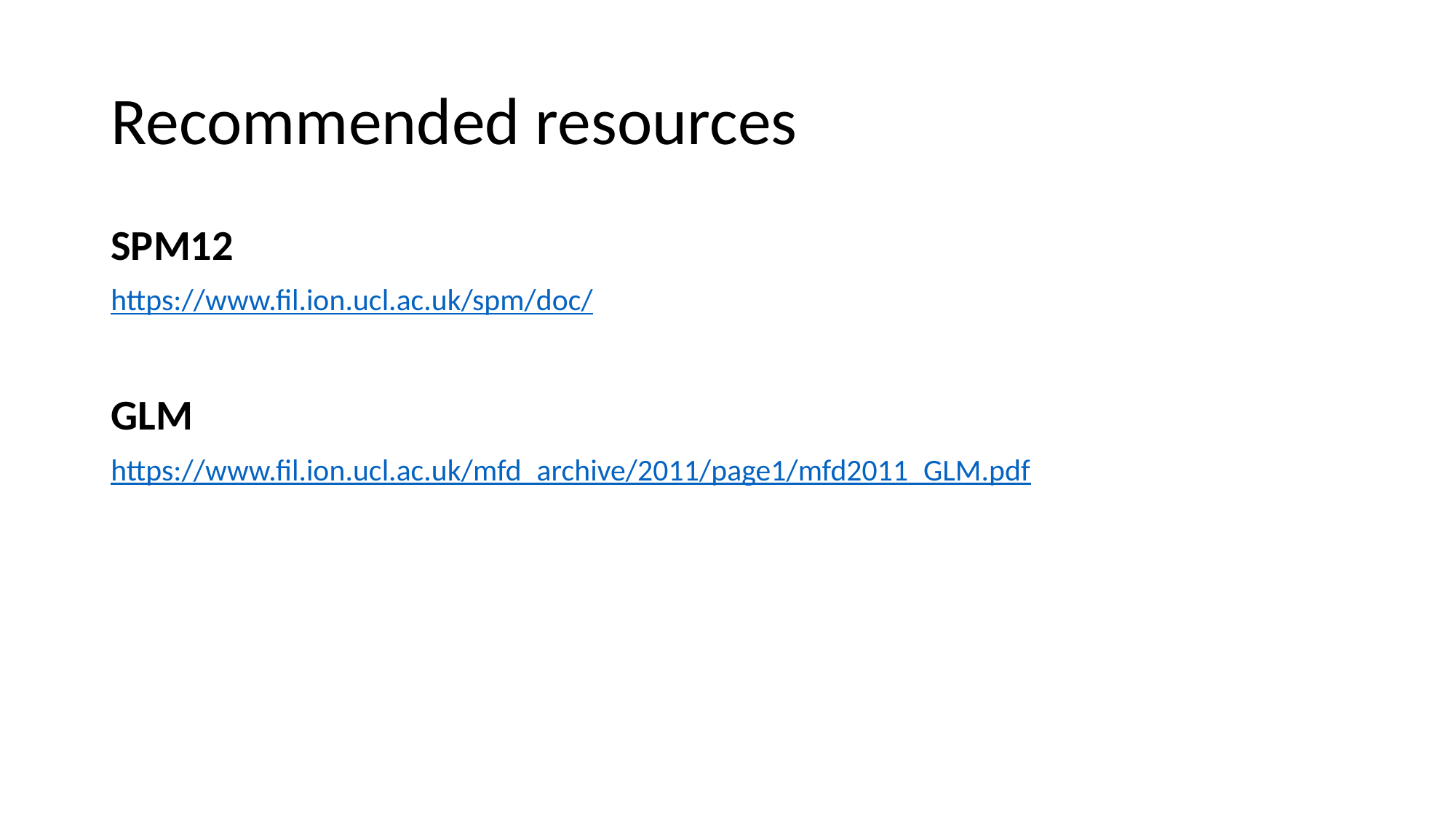

# Recommended resources
SPM12
https://www.fil.ion.ucl.ac.uk/spm/doc/

GLM
https://www.fil.ion.ucl.ac.uk/mfd_archive/2011/page1/mfd2011_GLM.pdf